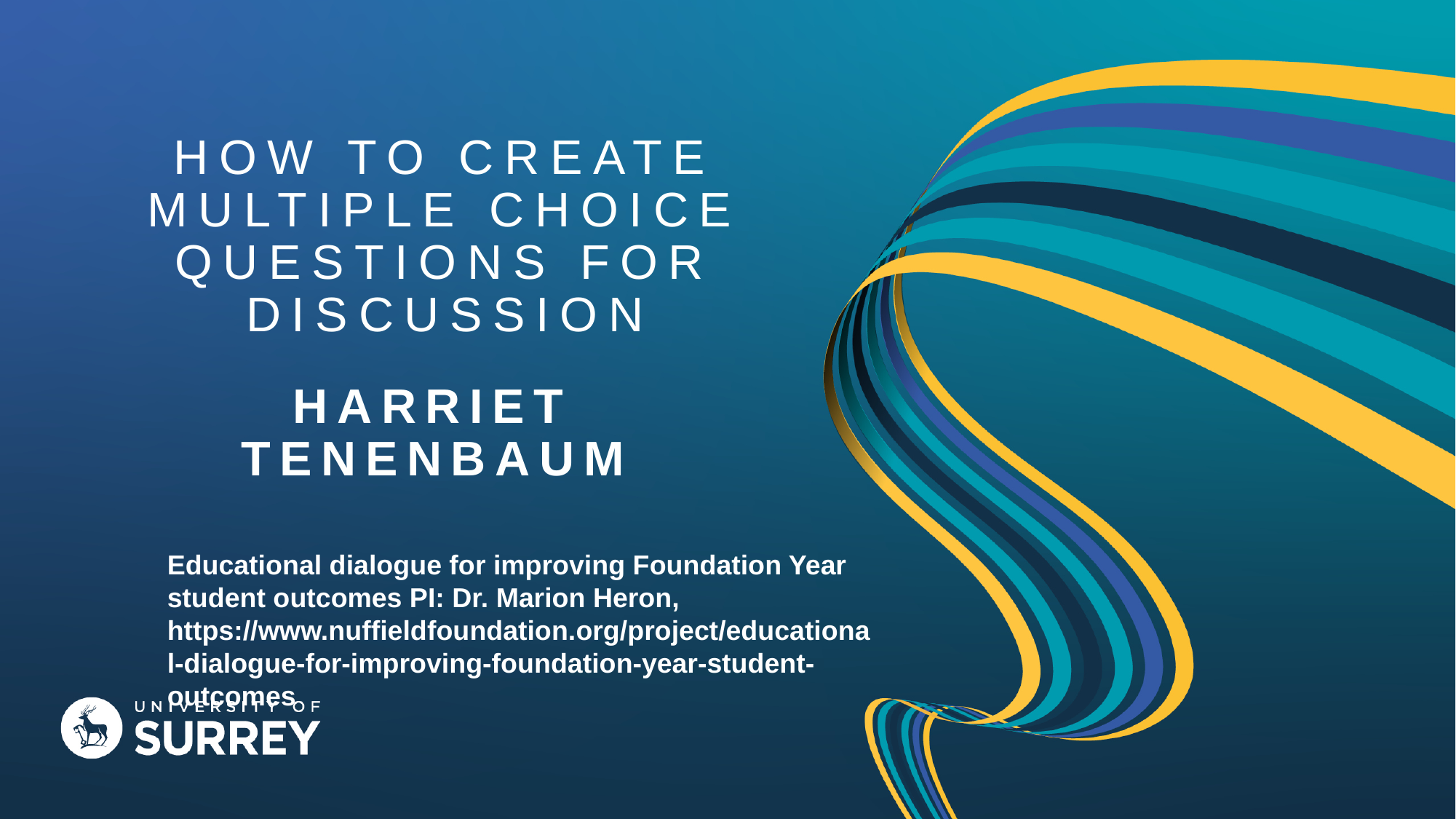

# How to create multiple choice questions for discussion
Harriet tenenbaum
Educational dialogue for improving Foundation Year student outcomes PI: Dr. Marion Heron, https://www.nuffieldfoundation.org/project/educational-dialogue-for-improving-foundation-year-student-outcomes